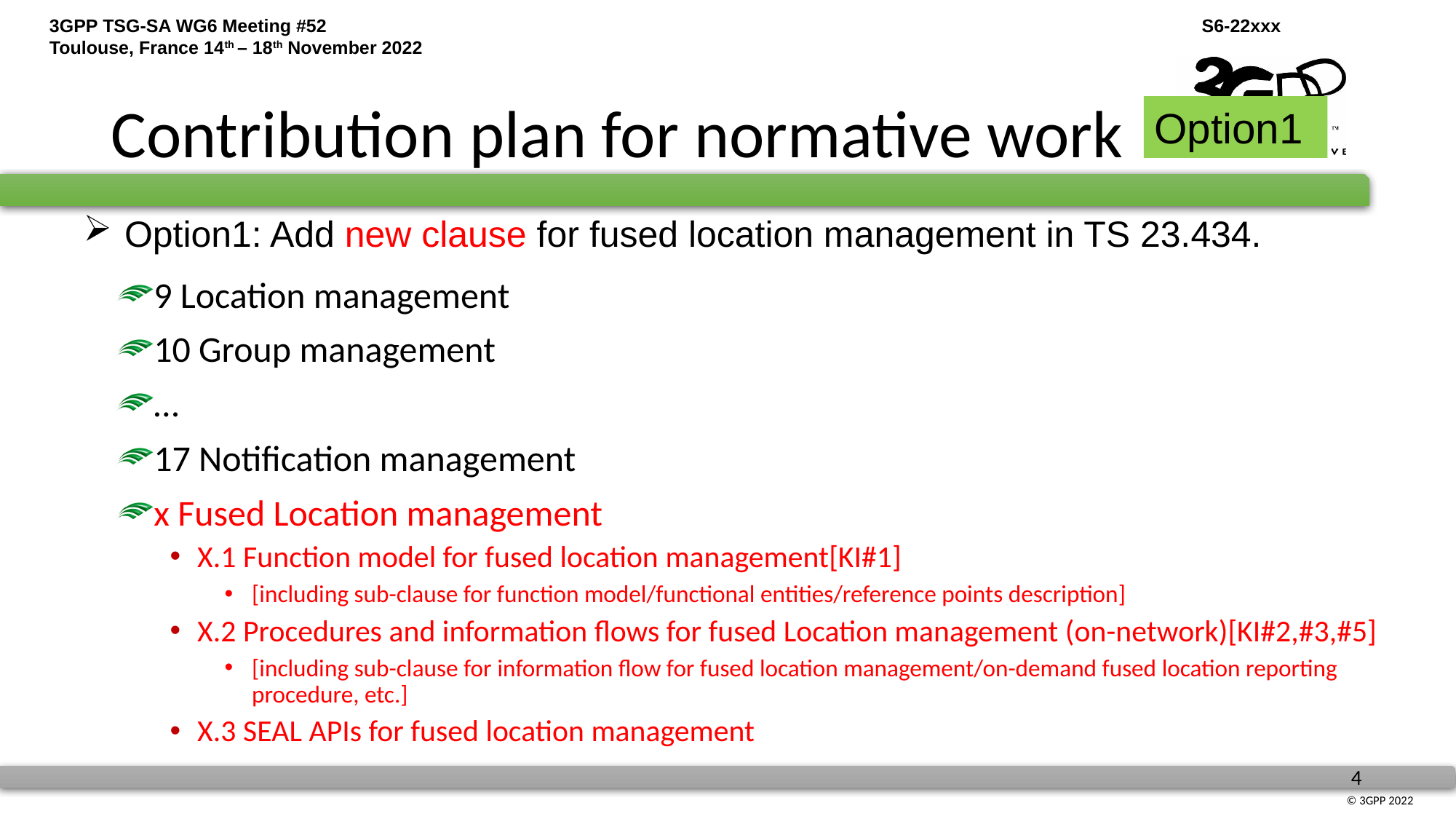

# Contribution plan for normative work
Option1
Option1: Add new clause for fused location management in TS 23.434.
9 Location management
10 Group management
…
17 Notification management
x Fused Location management
X.1 Function model for fused location management[KI#1]
[including sub-clause for function model/functional entities/reference points description]
X.2 Procedures and information flows for fused Location management (on-network)[KI#2,#3,#5]
[including sub-clause for information flow for fused location management/on-demand fused location reporting procedure, etc.]
X.3 SEAL APIs for fused location management